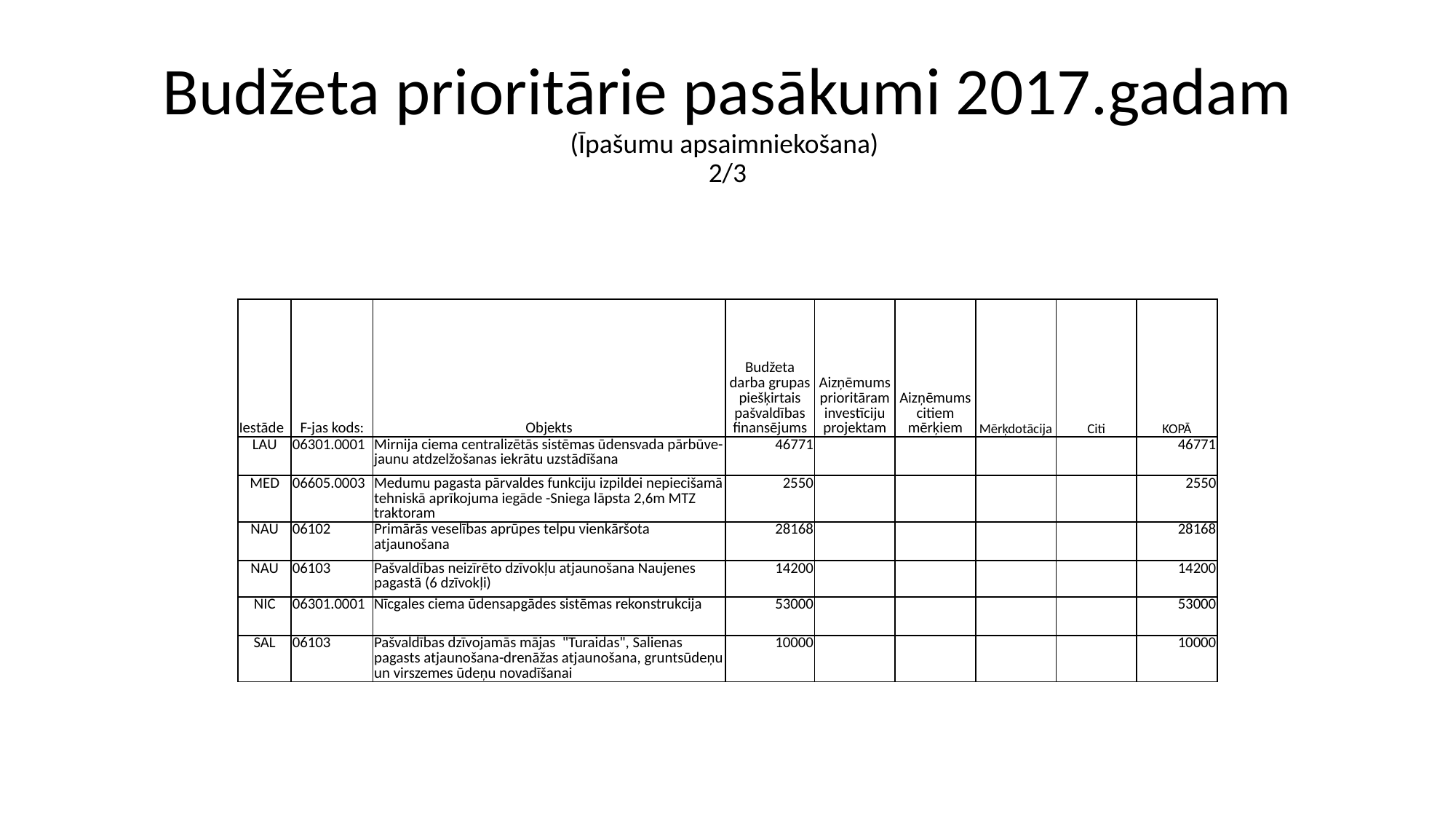

# Budžeta prioritārie pasākumi 2017.gadam (Īpašumu apsaimniekošana) 2/3
| Iestāde | F-jas kods: | Objekts | Budžeta darba grupas piešķirtais pašvaldības finansējums | Aizņēmums prioritāram investīciju projektam | Aizņēmums citiem mērķiem | Mērķdotācija | Citi | KOPĀ |
| --- | --- | --- | --- | --- | --- | --- | --- | --- |
| LAU | 06301.0001 | Mirnija ciema centralizētās sistēmas ūdensvada pārbūve-jaunu atdzelžošanas iekrātu uzstādīšana | 46771 |  |  |  |  | 46771 |
| MED | 06605.0003 | Medumu pagasta pārvaldes funkciju izpildei nepiecišamā tehniskā aprīkojuma iegāde -Sniega lāpsta 2,6m MTZ traktoram | 2550 |  |  |  |  | 2550 |
| NAU | 06102 | Primārās veselības aprūpes telpu vienkāršota atjaunošana | 28168 |  |  |  |  | 28168 |
| NAU | 06103 | Pašvaldības neizīrēto dzīvokļu atjaunošana Naujenes pagastā (6 dzīvokļi) | 14200 |  |  |  |  | 14200 |
| NIC | 06301.0001 | Nīcgales ciema ūdensapgādes sistēmas rekonstrukcija | 53000 |  |  |  |  | 53000 |
| SAL | 06103 | Pašvaldības dzīvojamās mājas "Turaidas", Salienas pagasts atjaunošana-drenāžas atjaunošana, gruntsūdeņu un virszemes ūdeņu novadīšanai | 10000 |  |  |  |  | 10000 |